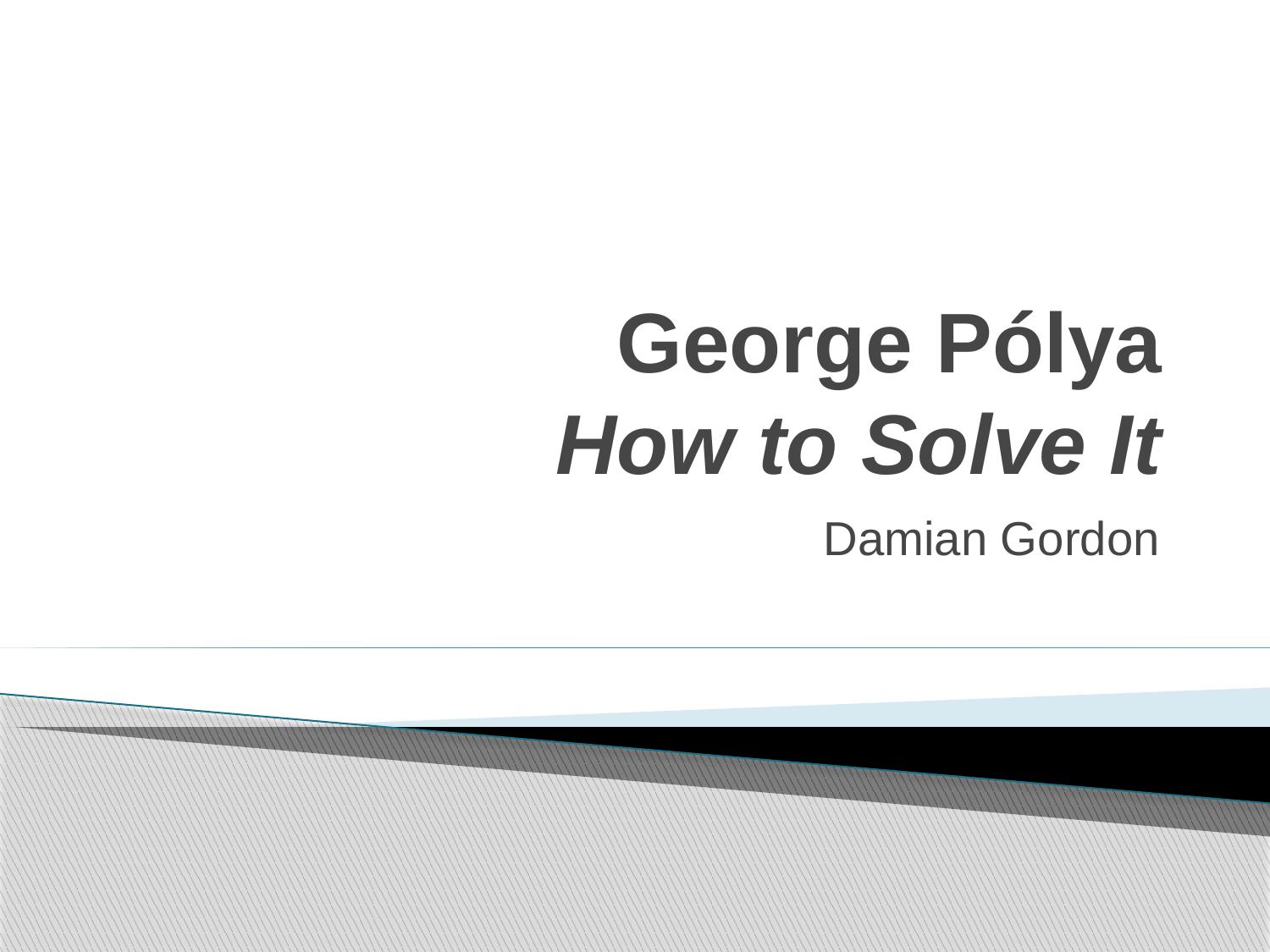

# George Pólya How to Solve It
Damian Gordon